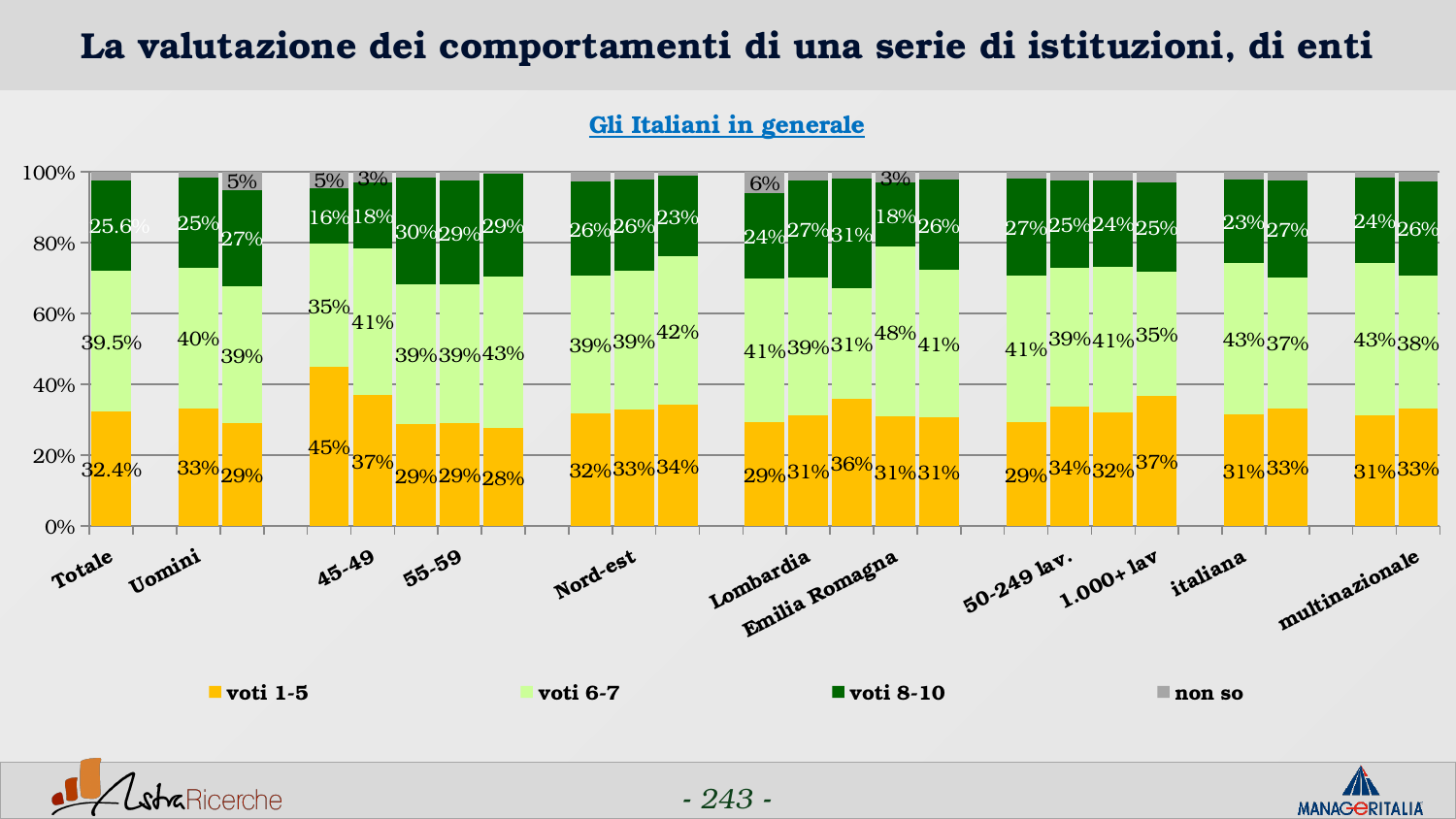

# La valutazione dei comportamenti di una serie di istituzioni, di enti

### Chart: Gli Italiani in generale

| Category | voti 1-5 | voti 6-7 | voti 8-10 | non so |
|---|---|---|---|---|
| Totale | 0.32439999999999997 | 0.3953 | 0.2562 | 0.0241 |
|  | None | None | None | None |
| Uomini | 0.3322 | 0.3973 | 0.2527 | 0.0178 |
| Donne | 0.29 | 0.38659999999999994 | 0.27140000000000003 | 0.052000000000000005 |
|  | None | None | None | None |
| <44 | 0.44789999999999996 | 0.349 | 0.1562 | 0.046900000000000004 |
| 45-49 | 0.3693 | 0.4146 | 0.18469999999999998 | 0.031400000000000004 |
| 50-54 | 0.2874 | 0.3943 | 0.3017 | 0.0166 |
| 55-59 | 0.2913 | 0.38939999999999997 | 0.29410000000000003 | 0.0252 |
| 60+ | 0.27690000000000003 | 0.42560000000000003 | 0.2923 | 0.0051 |
|  | None | None | None | None |
| Nord-ovest | 0.31739999999999996 | 0.3896 | 0.2643 | 0.0287 |
| Nord-est | 0.3276 | 0.3922 | 0.2586 | 0.0216 |
| Centro/Sud | 0.3432 | 0.41700000000000004 | 0.2288 | 0.0111 |
|  | None | None | None | None |
| Piemonte | 0.29309999999999997 | 0.4052 | 0.2414 | 0.0603 |
| Lombardia | 0.3127 | 0.3887 | 0.2741 | 0.0245 |
| Veneto | 0.35850000000000004 | 0.31129999999999997 | 0.31129999999999997 | 0.0189 |
| Emilia Romagna | 0.3085 | 0.47869999999999996 | 0.1809 | 0.0319 |
| Lazio | 0.30829999999999996 | 0.41350000000000003 | 0.2556 | 0.0226 |
|  | None | None | None | None |
| 1-50 lav. | 0.2939 | 0.41229999999999994 | 0.2748 | 0.019 |
| 50-249 lav. | 0.3362 | 0.39149999999999996 | 0.2468 | 0.0255 |
| 250-999 lav. | 0.31989999999999996 | 0.4118 | 0.2426 | 0.025699999999999997 |
| 1.000+ lav | 0.3671 | 0.3502 | 0.2532 | 0.029500000000000002 |
|  | None | None | None | None |
| italiana | 0.3143 | 0.4286 | 0.2349 | 0.0222 |
| estera | 0.3321 | 0.36979999999999996 | 0.2725 | 0.0255 |
|  | None | None | None | None |
| nazionale | 0.3134 | 0.4291 | 0.2415 | 0.016 |
| multinazionale | 0.33020000000000005 | 0.3775 | 0.2639 | 0.028399999999999998 |